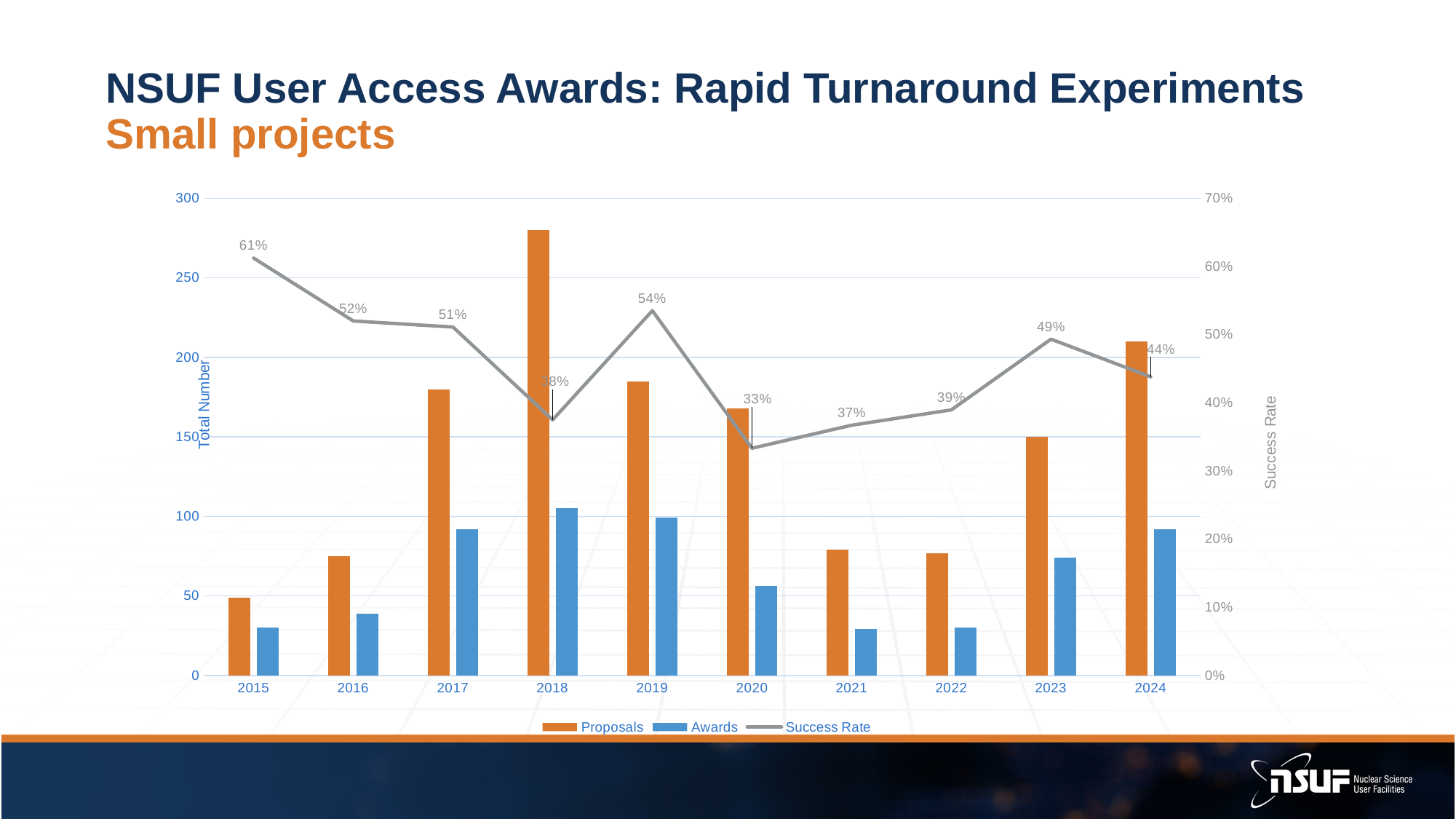

# NSUF User Access Awards: Rapid Turnaround Experiments Small projects

### Chart

| Category | Proposals | Awards | Success Rate |
|---|---|---|---|
| 2015 | 49.0 | 30.0 | 0.6122448979591837 |
| 2016 | 75.0 | 39.0 | 0.52 |
| 2017 | 180.0 | 92.0 | 0.5111111111111111 |
| 2018 | 280.0 | 105.0 | 0.375 |
| 2019 | 185.0 | 99.0 | 0.5351351351351351 |
| 2020 | 168.0 | 56.0 | 0.3333333333333333 |
| 2021 | 79.0 | 29.0 | 0.3670886075949367 |
| 2022 | 77.0 | 30.0 | 0.38961038961038963 |
| 2023 | 150.0 | 74.0 | 0.49333333333333335 |
| 2024 | 210.0 | 92.0 | 0.4380952380952381 |